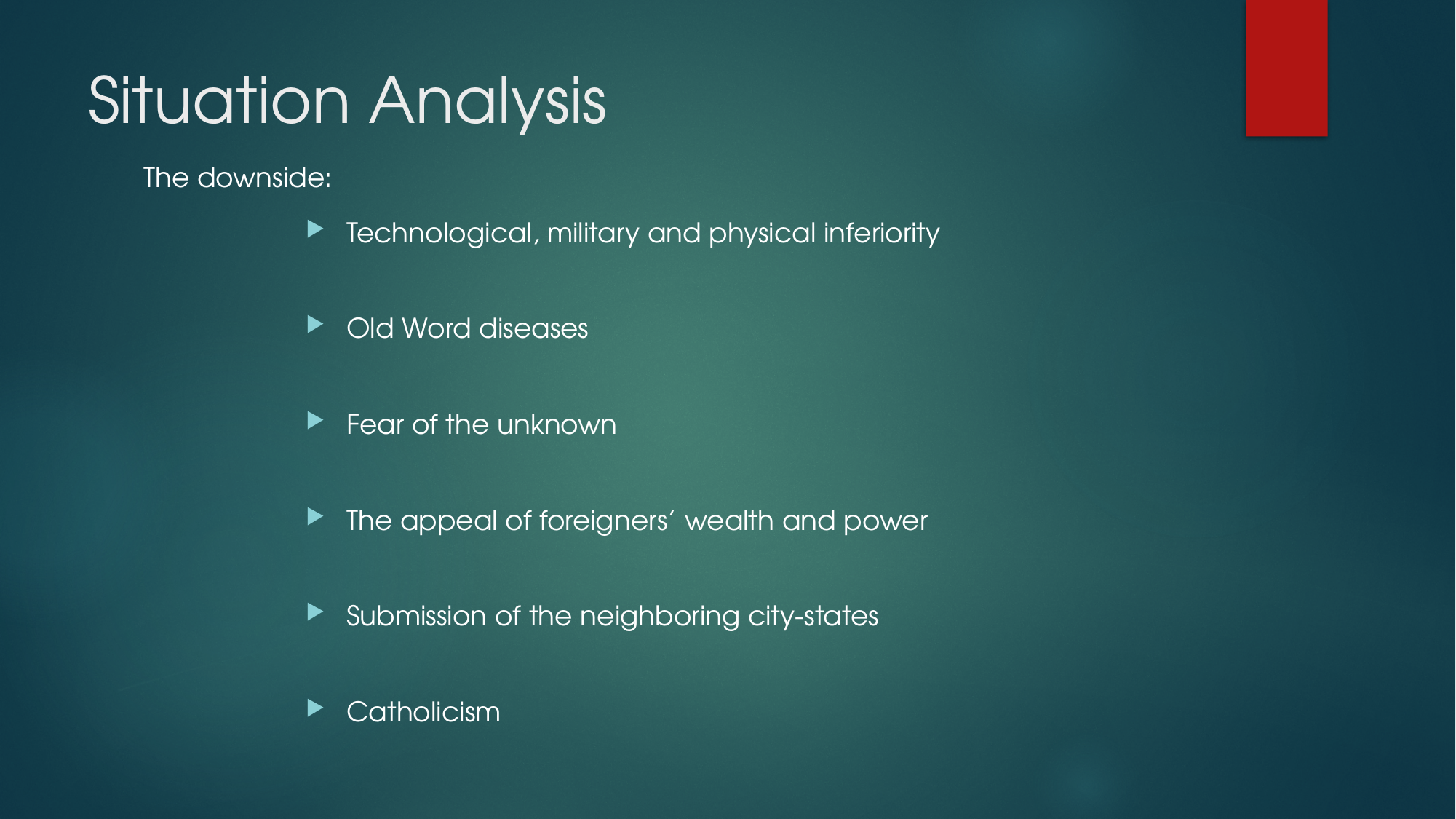

# Situation Analysis
The downside:
Technological, military and physical inferiority

Old Word diseases

Fear of the unknown

The appeal of foreigners’ wealth and power

Submission of the neighboring city-states

Catholicism